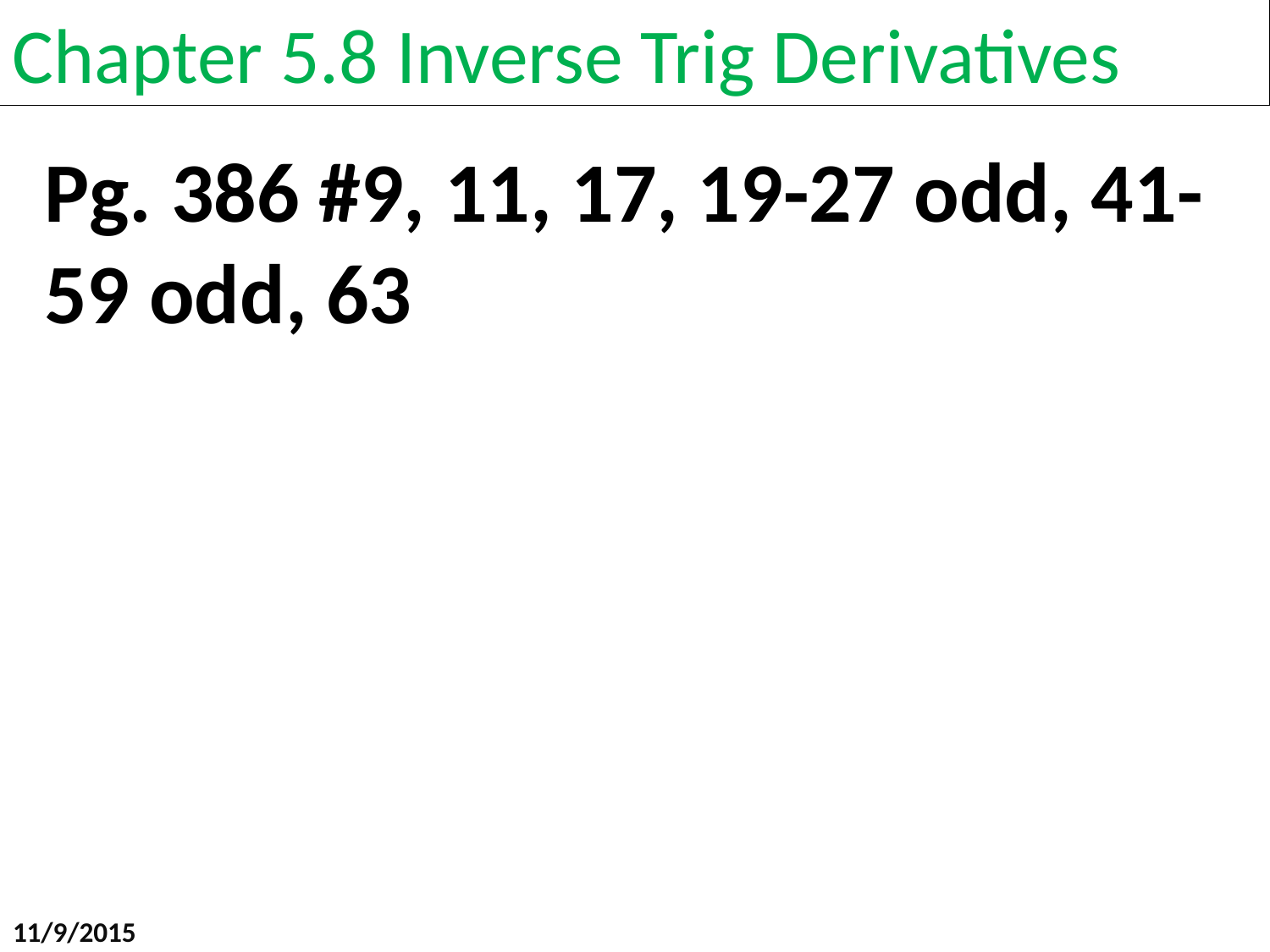

Chapter 5.8 Inverse Trig Derivatives
Pg. 386 #9, 11, 17, 19-27 odd, 41-59 odd, 63

11/9/2015